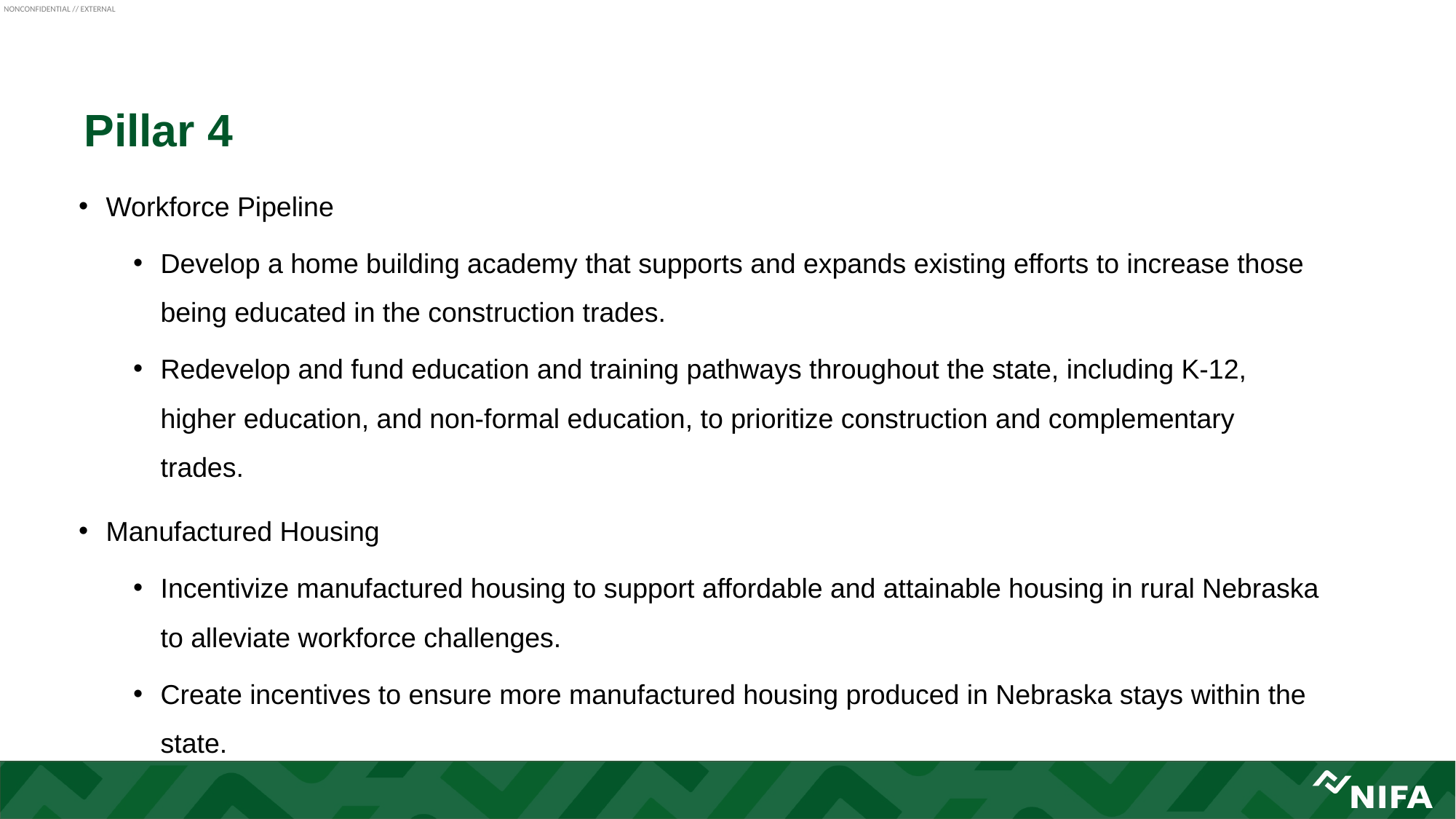

# Pillar 4
Workforce Pipeline
Develop a home building academy that supports and expands existing efforts to increase those being educated in the construction trades.
Redevelop and fund education and training pathways throughout the state, including K-12, higher education, and non-formal education, to prioritize construction and complementary trades.
Manufactured Housing
Incentivize manufactured housing to support affordable and attainable housing in rural Nebraska to alleviate workforce challenges.
Create incentives to ensure more manufactured housing produced in Nebraska stays within the state.